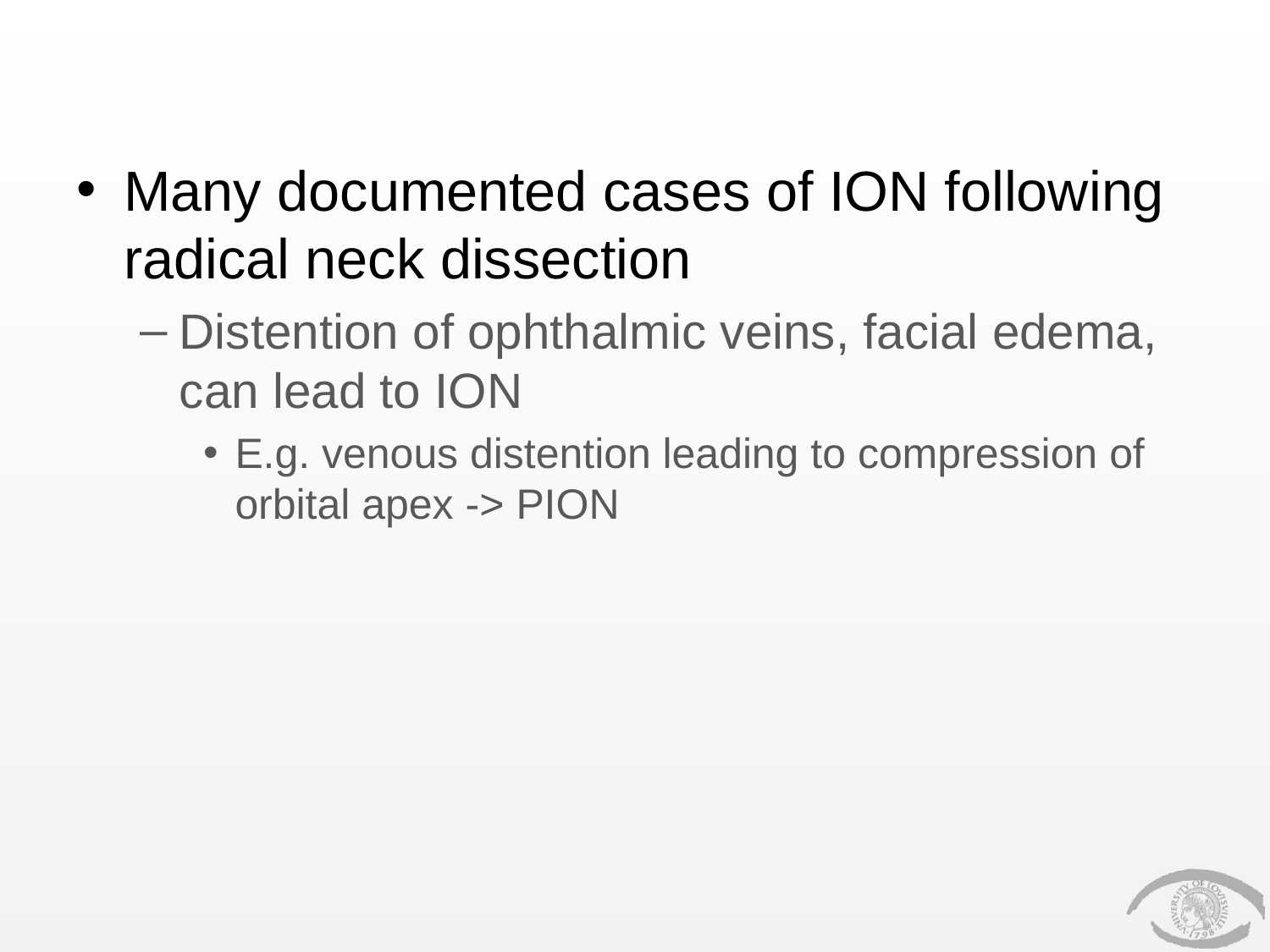

#
Many documented cases of ION following radical neck dissection
Distention of ophthalmic veins, facial edema, can lead to ION
E.g. venous distention leading to compression of orbital apex -> PION